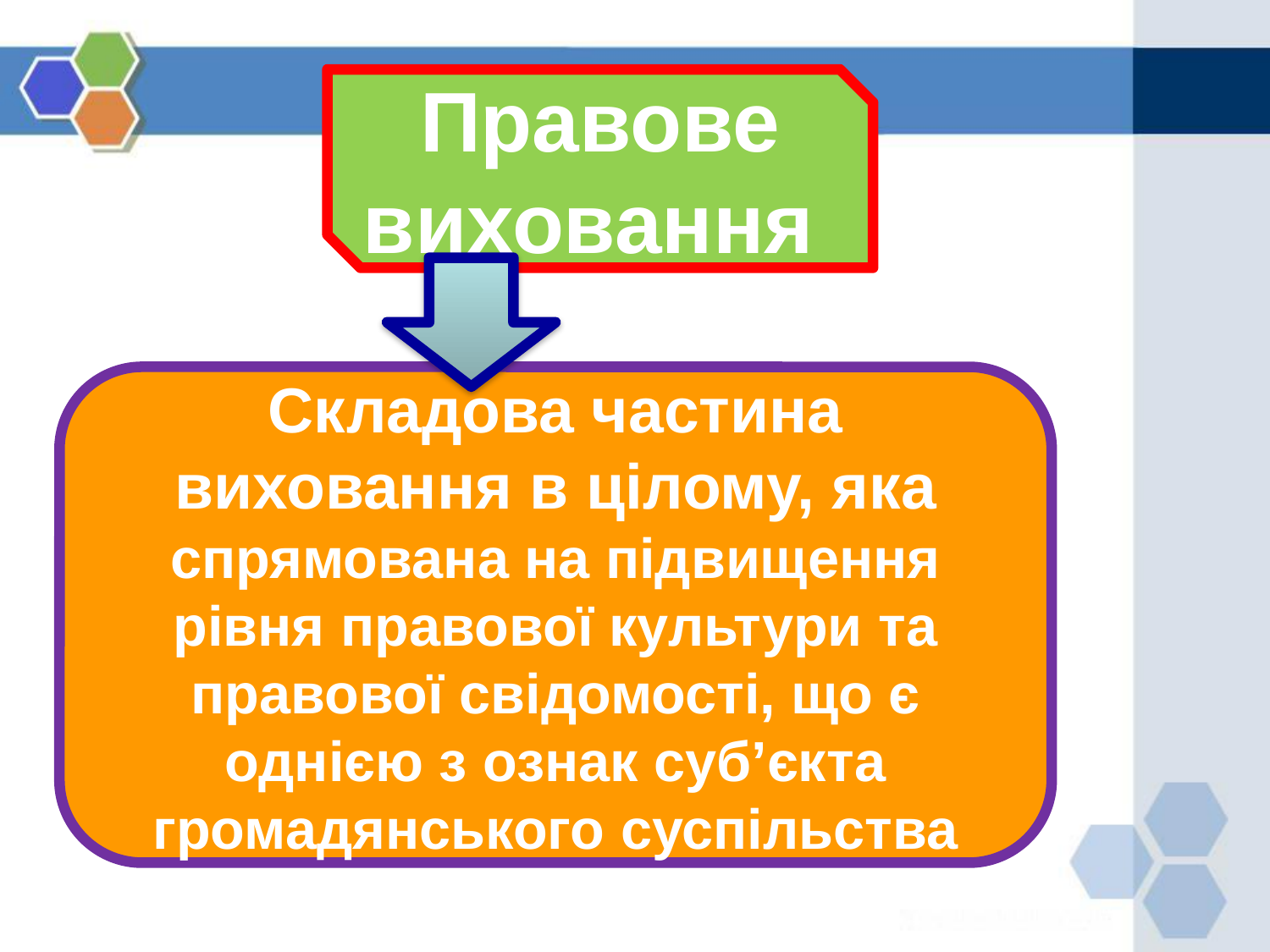

Правове виховання

Складова частина виховання в цілому, яка спрямована на підвищення рівня правової культури та правової свідомості, що є однією з ознак суб’єкта громадянського суспільства